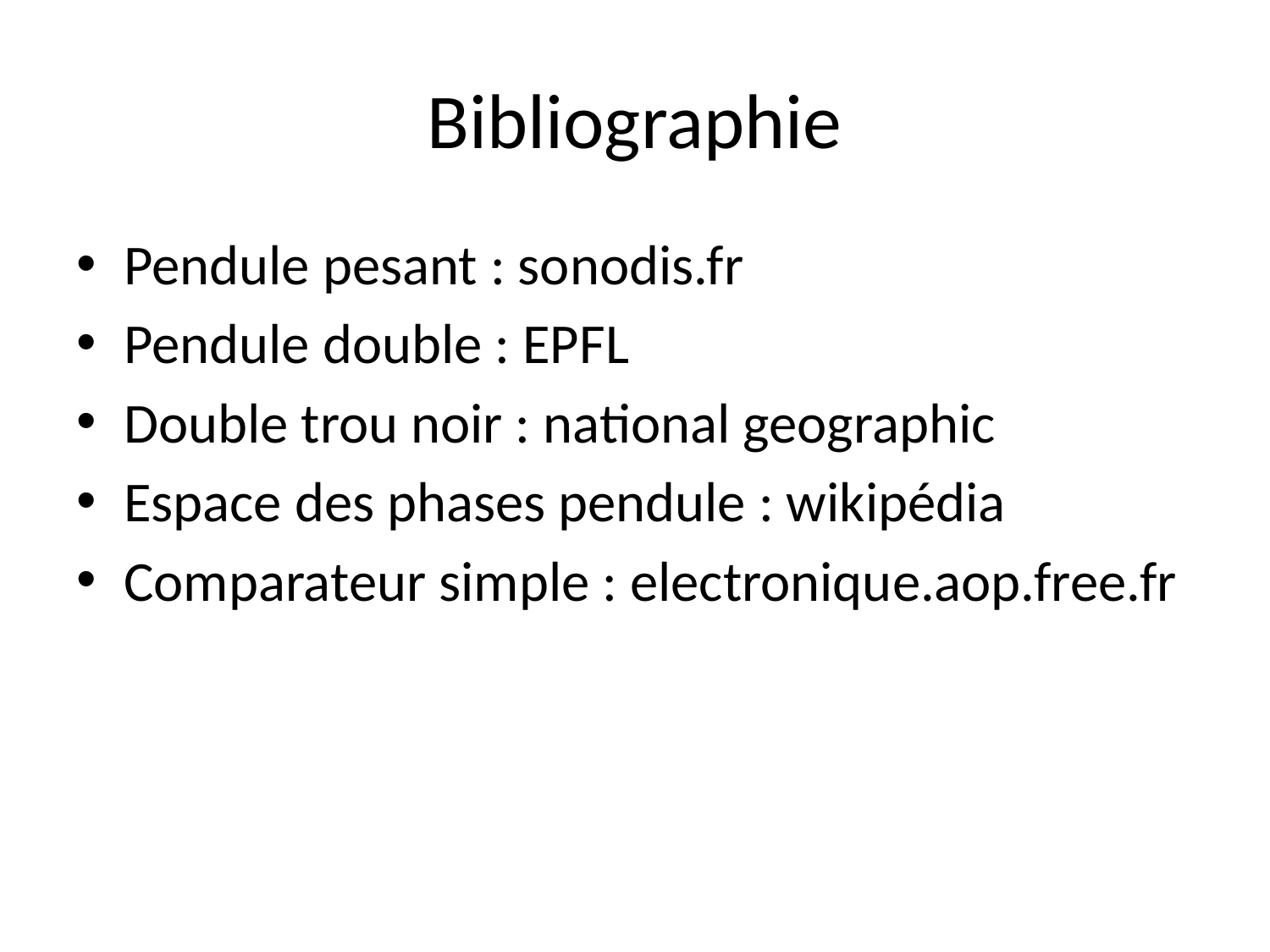

# Bibliographie
Pendule pesant : sonodis.fr
Pendule double : EPFL
Double trou noir : national geographic
Espace des phases pendule : wikipédia
Comparateur simple : electronique.aop.free.fr